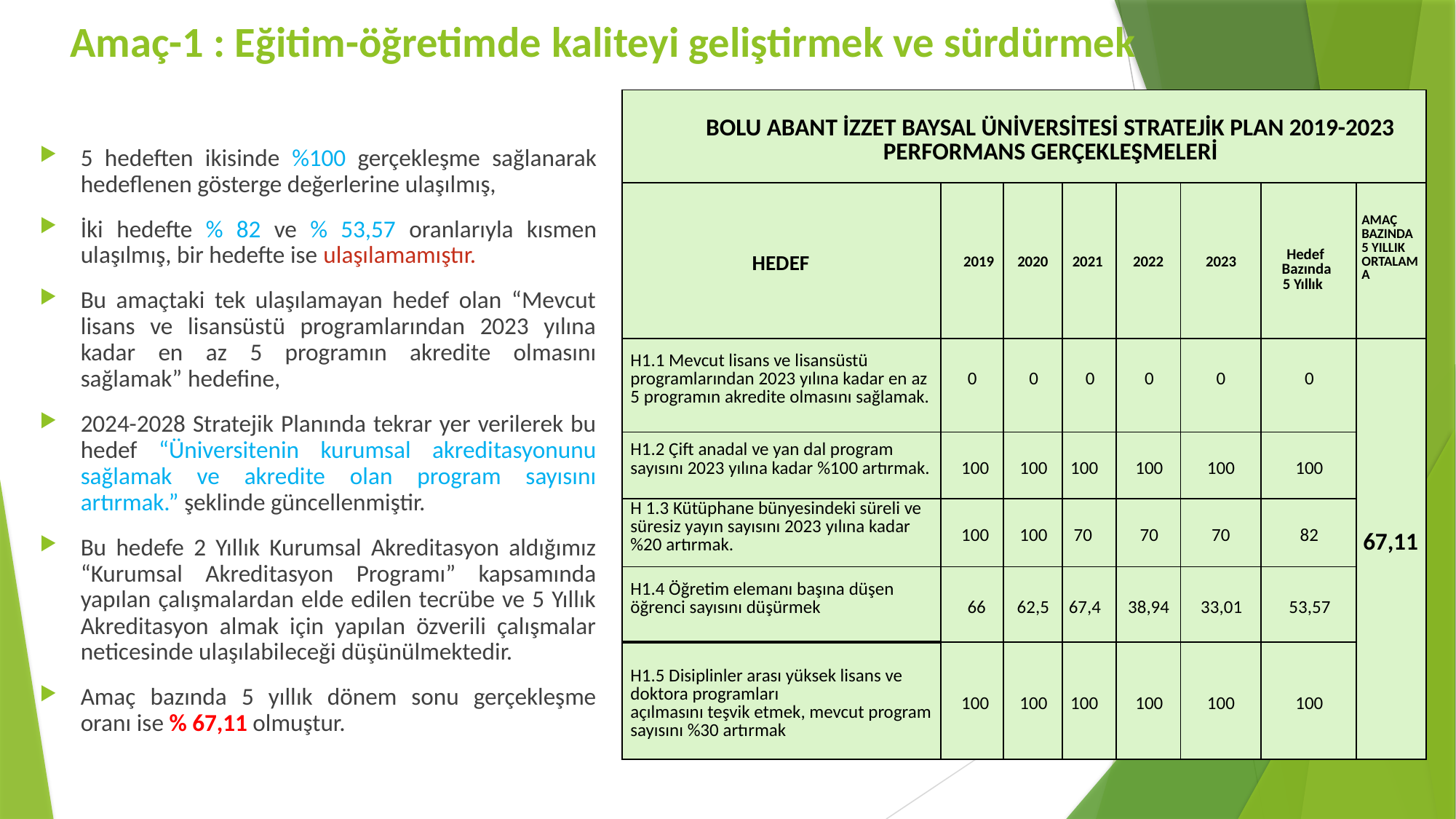

# Amaç-1 : Eğitim-öğretimde kaliteyi geliştirmek ve sürdürmek
| BOLU ABANT İZZET BAYSAL ÜNİVERSİTESİ STRATEJİK PLAN 2019-2023 PERFORMANS GERÇEKLEŞMELERİ |  |  |  |  |  |  |  |
| --- | --- | --- | --- | --- | --- | --- | --- |
| HEDEF | 2019 | 2020 | 2021 | 2022 | 2023 | Hedef Bazında 5 Yıllık | AMAÇ BAZINDA 5 YILLIK ORTALAMA |
| H1.1 Mevcut lisans ve lisansüstü programlarından 2023 yılına kadar en az 5 programın akredite olmasını sağlamak. | 0 | 0 | 0 | 0 | 0 | 0 | 67,11 |
| H1.2 Çift anadal ve yan dal program sayısını 2023 yılına kadar %100 artırmak. | 100 | 100 | 100 | 100 | 100 | 100 |  |
| H 1.3 Kütüphane bünyesindeki süreli ve süresiz yayın sayısını 2023 yılına kadar %20 artırmak. | 100 | 100 | 70 | 70 | 70 | 82 |  |
| H1.4 Öğretim elemanı başına düşen öğrenci sayısını düşürmek | 66 | 62,5 | 67,4 | 38,94 | 33,01 | 53,57 |  |
| H1.5 Disiplinler arası yüksek lisans ve doktora programları açılmasını teşvik etmek, mevcut program sayısını %30 artırmak | 100 | 100 | 100 | 100 | 100 | 100 |  |
5 hedeften ikisinde %100 gerçekleşme sağlanarak hedeflenen gösterge değerlerine ulaşılmış,

İki hedefte % 82 ve % 53,57 oranlarıyla kısmen ulaşılmış, bir hedefte ise ulaşılamamıştır.

Bu amaçtaki tek ulaşılamayan hedef olan “Mevcut lisans ve lisansüstü programlarından 2023 yılına kadar en az 5 programın akredite olmasını sağlamak” hedefine,

2024-2028 Stratejik Planında tekrar yer verilerek bu hedef “Üniversitenin kurumsal akreditasyonunu sağlamak ve akredite olan program sayısını artırmak.” şeklinde güncellenmiştir.

Bu hedefe 2 Yıllık Kurumsal Akreditasyon aldığımız “Kurumsal Akreditasyon Programı” kapsamında yapılan çalışmalardan elde edilen tecrübe ve 5 Yıllık Akreditasyon almak için yapılan özverili çalışmalar neticesinde ulaşılabileceği düşünülmektedir.

Amaç bazında 5 yıllık dönem sonu gerçekleşme oranı ise % 67,11 olmuştur.